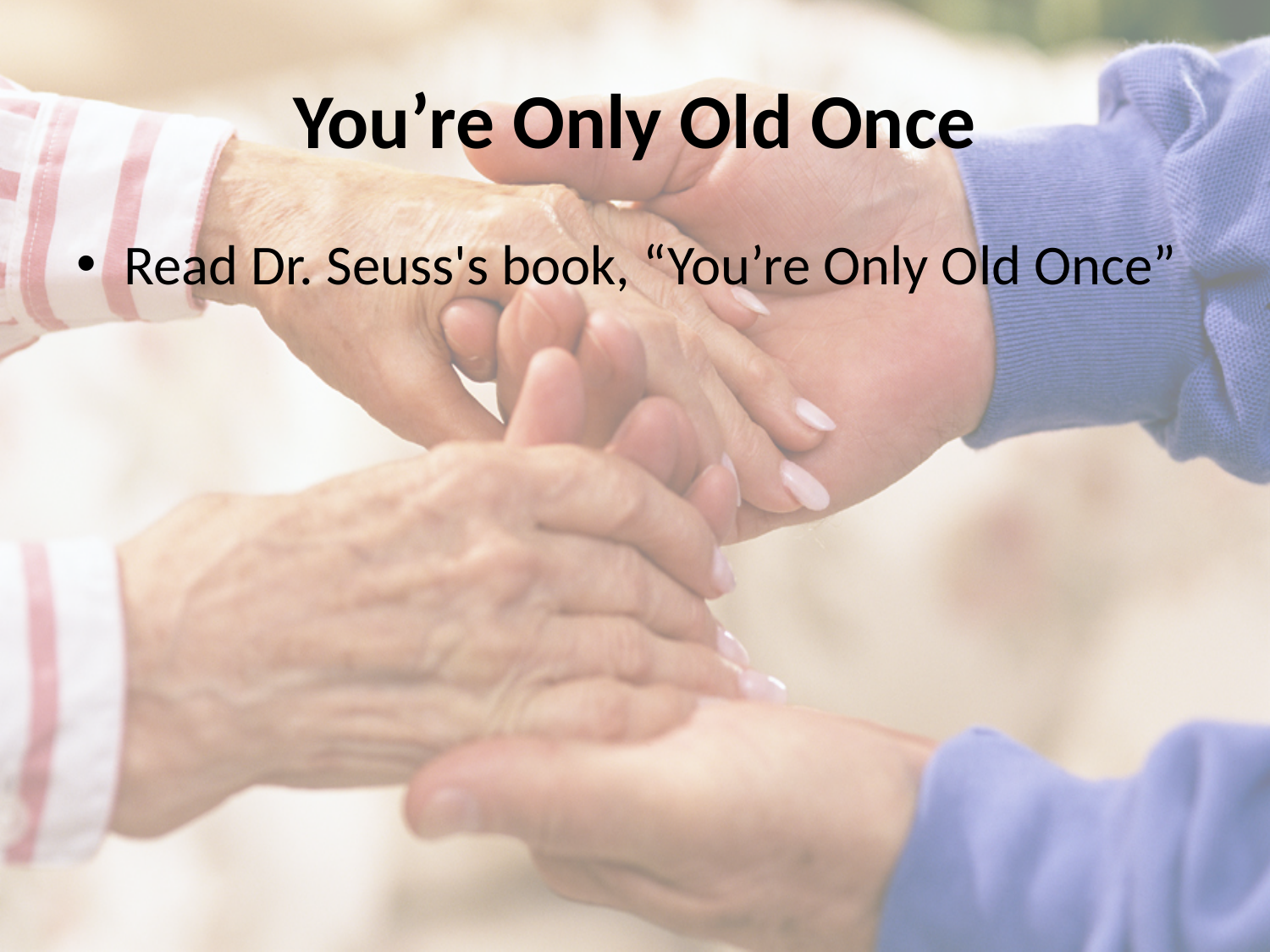

# You’re Only Old Once
Read Dr. Seuss's book, “You’re Only Old Once”